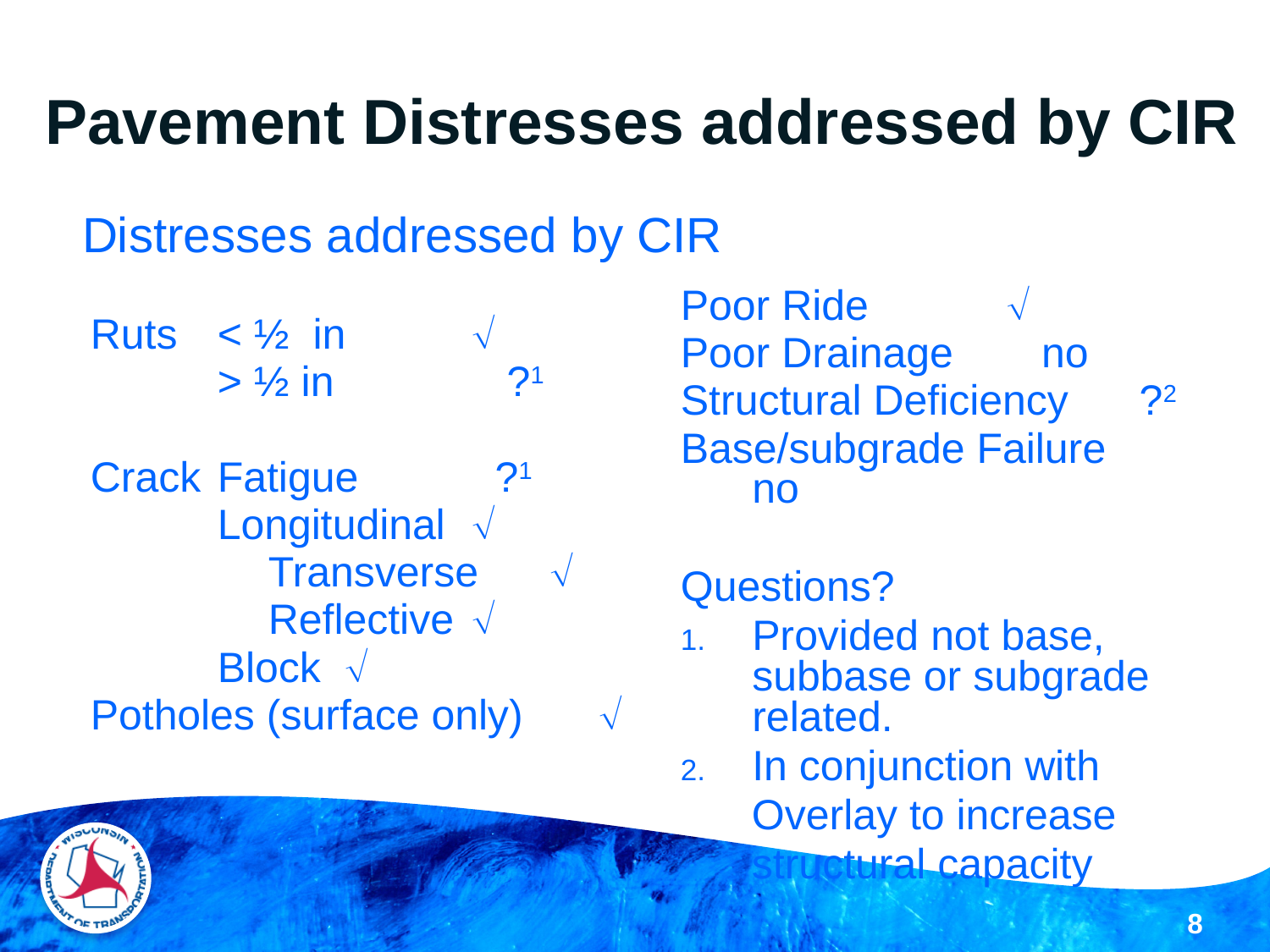

Pavement Distresses addressed by CIR

Distresses addressed by CIR

Ruts	< ½  in	√
	> ½ in 	   ?1

Crack	Fatigue 	  ?1
	Longitudinal	√
               Transverse      √
               Reflective 	√
	Block	√
Potholes (surface only)	√

Poor Ride 	√
Poor Drainage	   no
Structural Deficiency      ?2
Base/subgrade Failure	   no

Questions?
Provided not base, subbase or subgrade related.
In conjunction with
      Overlay to increase
      structural capacity
8